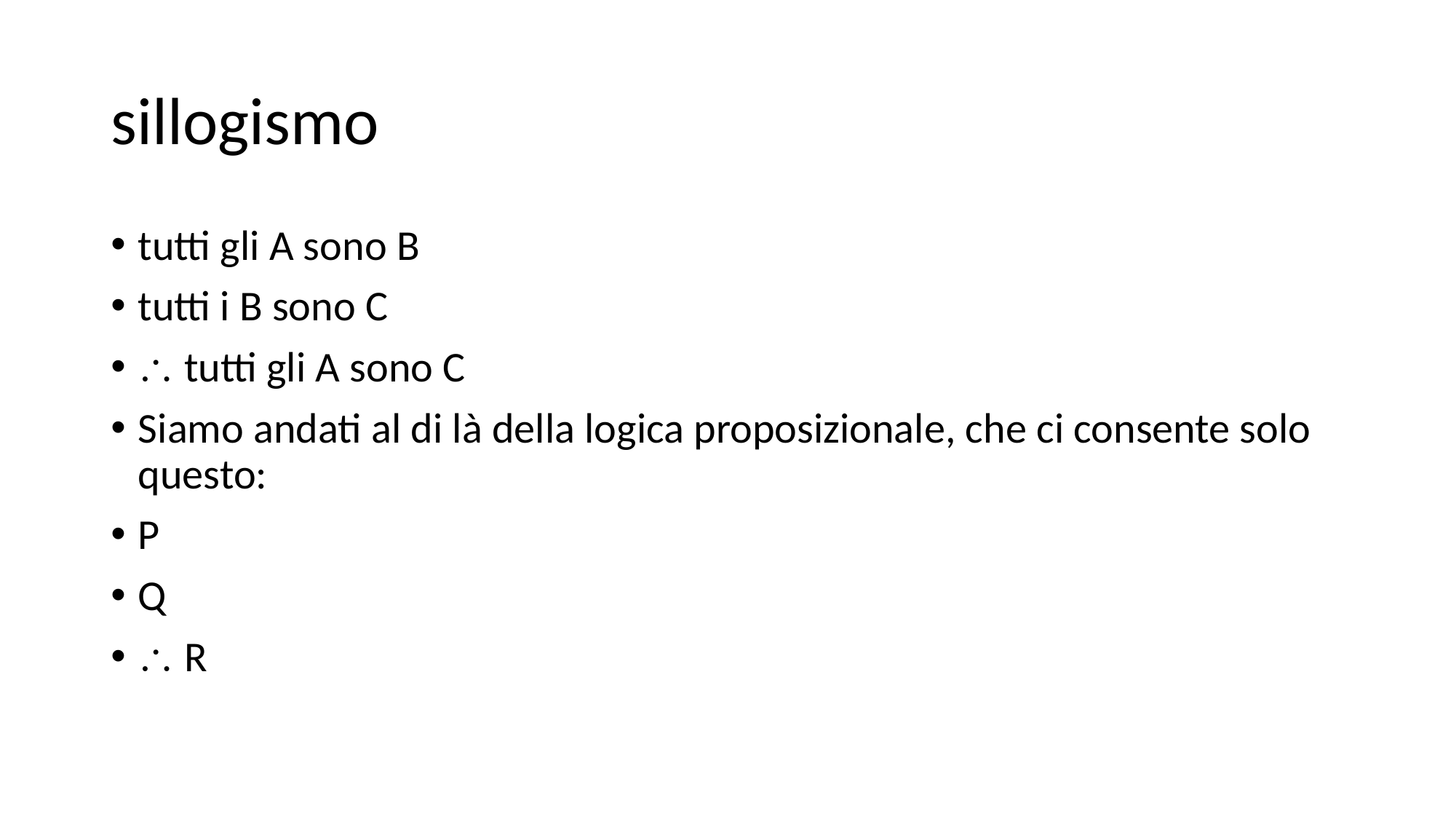

# sillogismo
tutti gli A sono B
tutti i B sono C
∴ tutti gli A sono C
Siamo andati al di là della logica proposizionale, che ci consente solo questo:
P
Q
∴ R